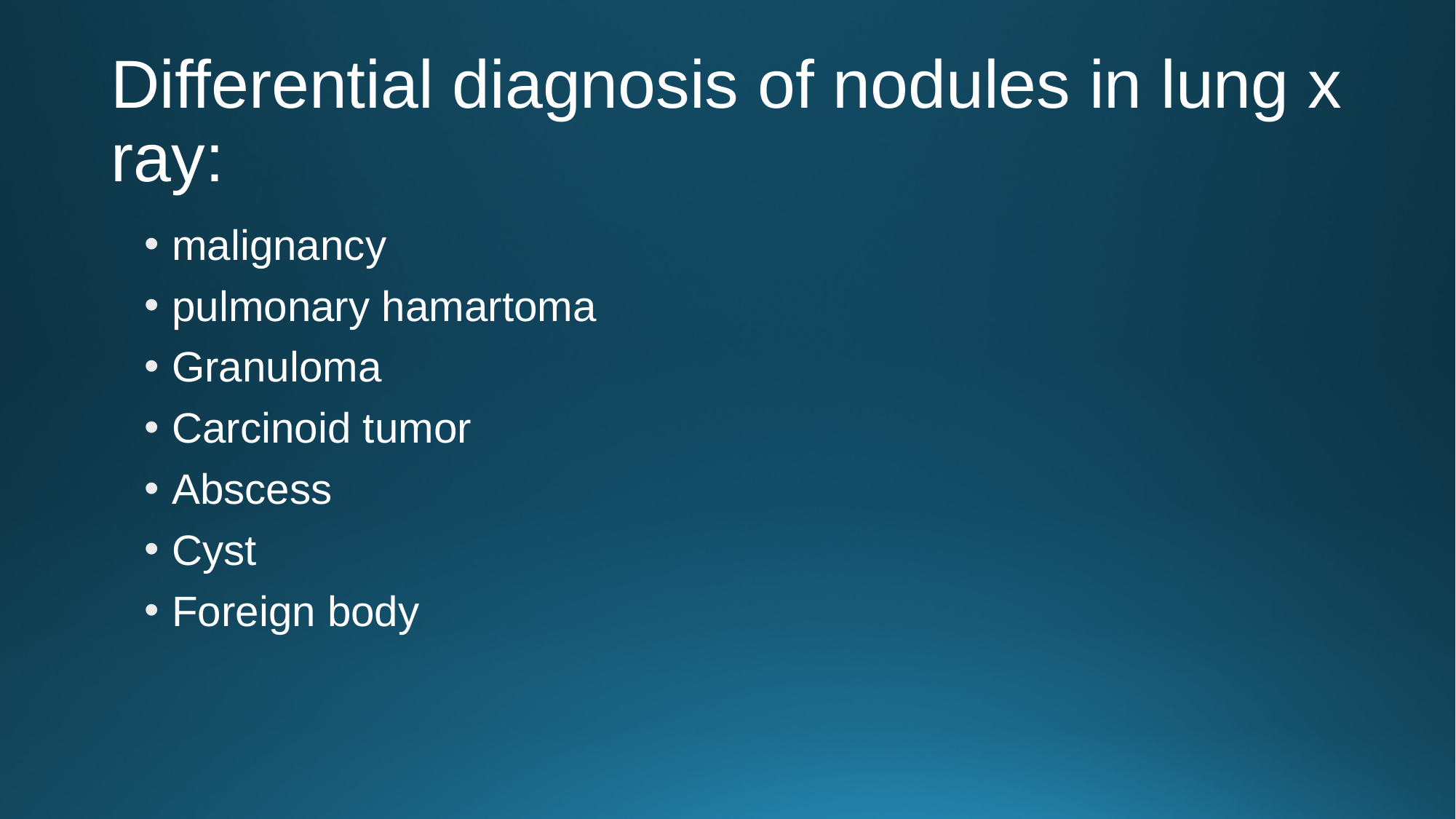

# Differential diagnosis of nodules in lung x ray:
malignancy
pulmonary hamartoma
Granuloma
Carcinoid tumor
Abscess
Cyst
Foreign body